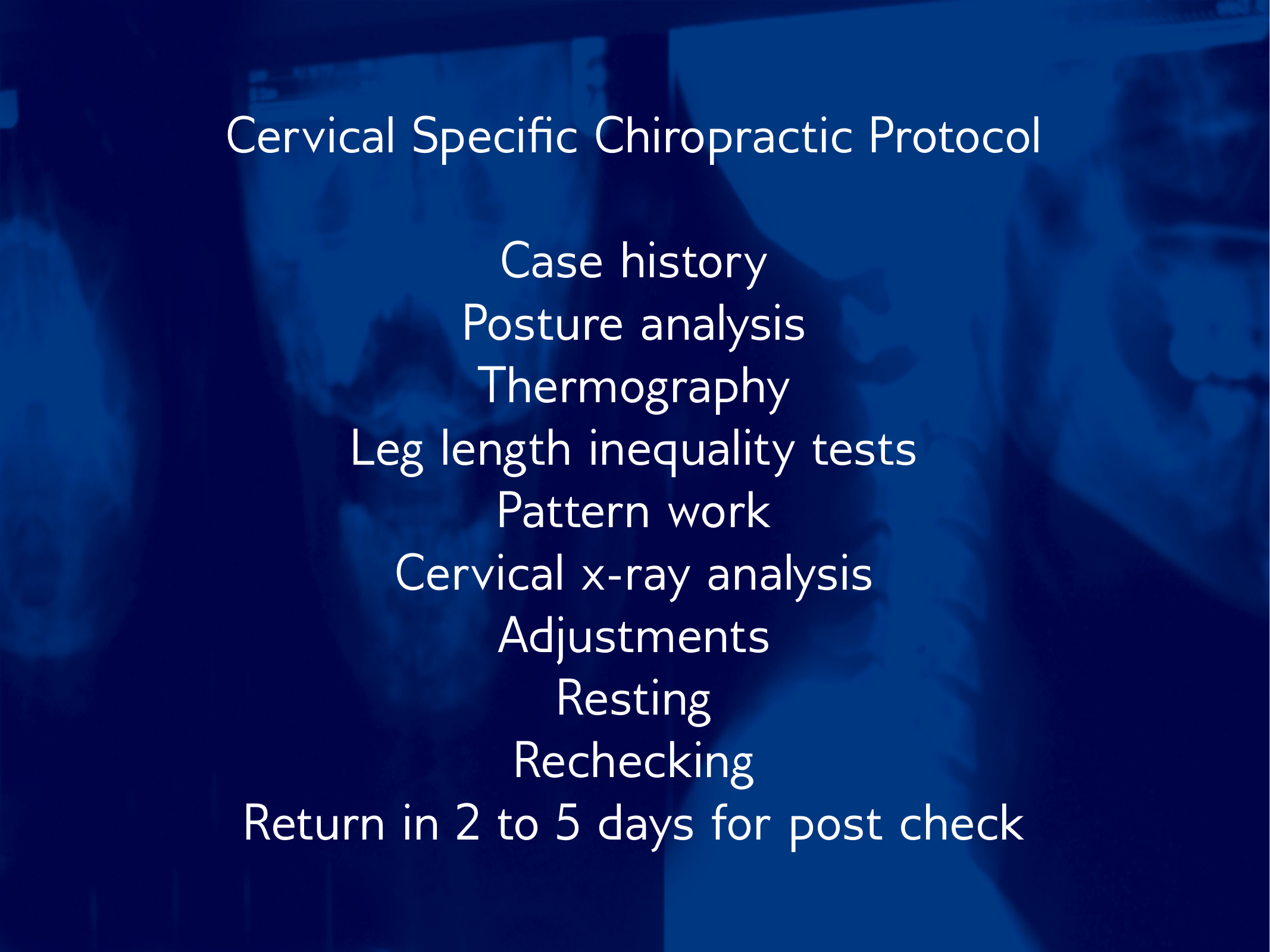

Cervical Specific Chiropractic Protocol

Case history
Posture analysis
Thermography
Leg length inequality tests
Pattern work
Cervical x-ray analysis
Adjustments
Resting
Rechecking
Return in 2 to 5 days for post check